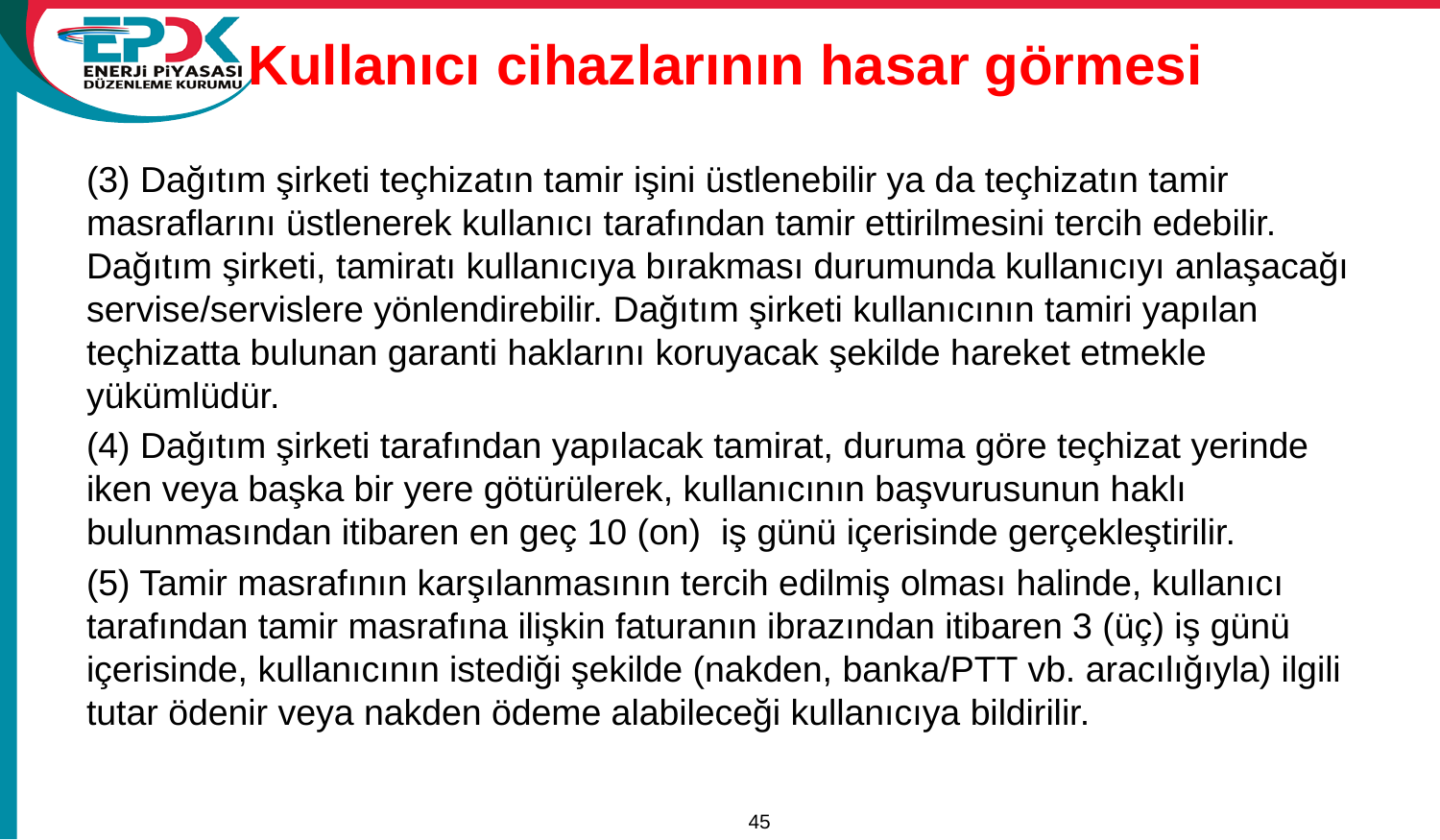

# Kullanıcı cihazlarının hasar görmesi
(3) Dağıtım şirketi teçhizatın tamir işini üstlenebilir ya da teçhizatın tamir masraflarını üstlenerek kullanıcı tarafından tamir ettirilmesini tercih edebilir. Dağıtım şirketi, tamiratı kullanıcıya bırakması durumunda kullanıcıyı anlaşacağı servise/servislere yönlendirebilir. Dağıtım şirketi kullanıcının tamiri yapılan teçhizatta bulunan garanti haklarını koruyacak şekilde hareket etmekle yükümlüdür.
(4) Dağıtım şirketi tarafından yapılacak tamirat, duruma göre teçhizat yerinde iken veya başka bir yere götürülerek, kullanıcının başvurusunun haklı bulunmasından itibaren en geç 10 (on)  iş günü içerisinde gerçekleştirilir.
(5) Tamir masrafının karşılanmasının tercih edilmiş olması halinde, kullanıcı tarafından tamir masrafına ilişkin faturanın ibrazından itibaren 3 (üç) iş günü içerisinde, kullanıcının istediği şekilde (nakden, banka/PTT vb. aracılığıyla) ilgili tutar ödenir veya nakden ödeme alabileceği kullanıcıya bildirilir.

45
15/11/2011
A Review of Tariffs and Losses / Tariffs Department